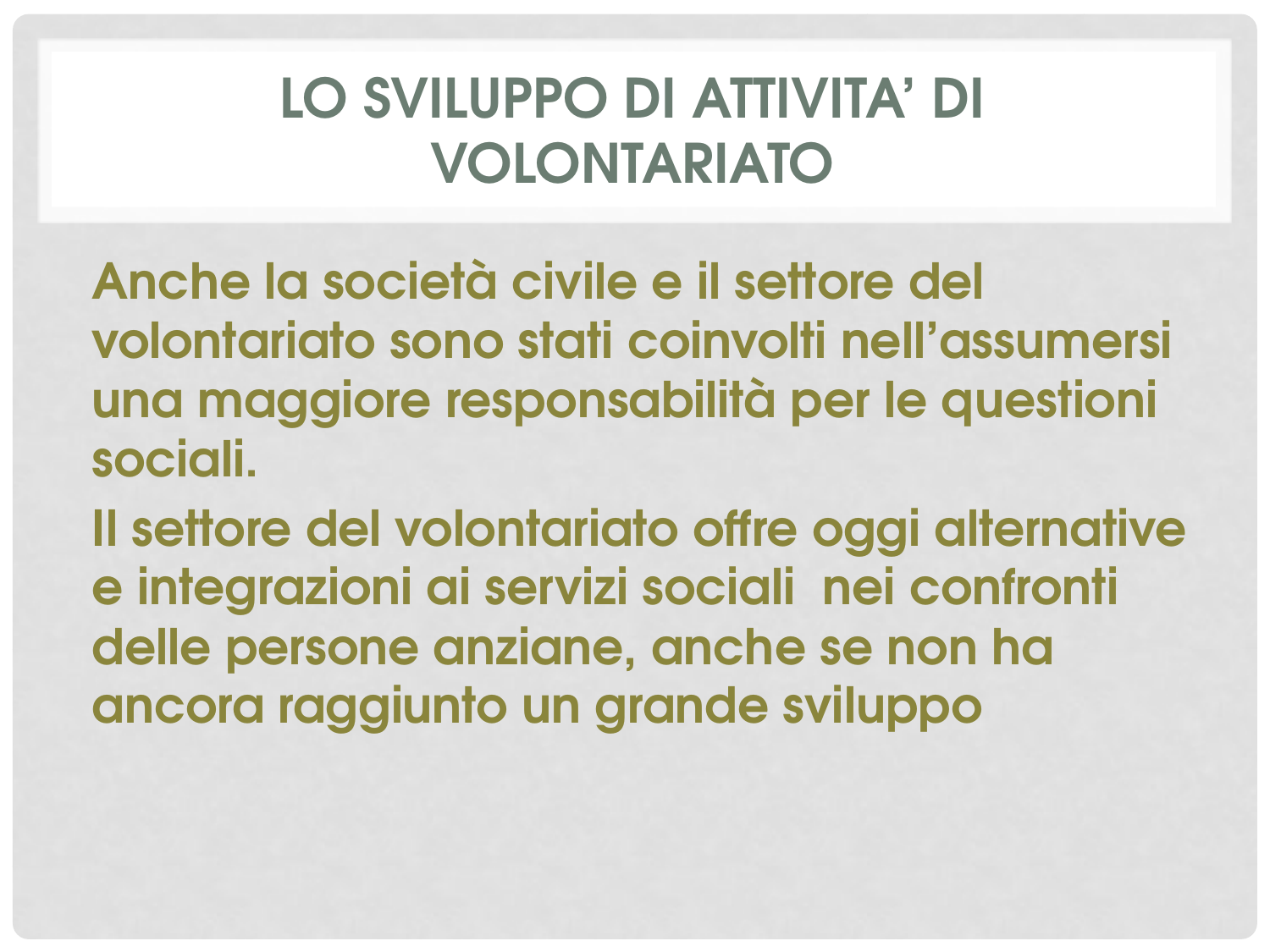

# LO SVILUPPO DI ATTIVITA’ DI VOLONTARIATO
Anche la società civile e il settore del volontariato sono stati coinvolti nell’assumersi una maggiore responsabilità per le questioni sociali.
Il settore del volontariato offre oggi alternative e integrazioni ai servizi sociali  nei confronti delle persone anziane, anche se non ha ancora raggiunto un grande sviluppo